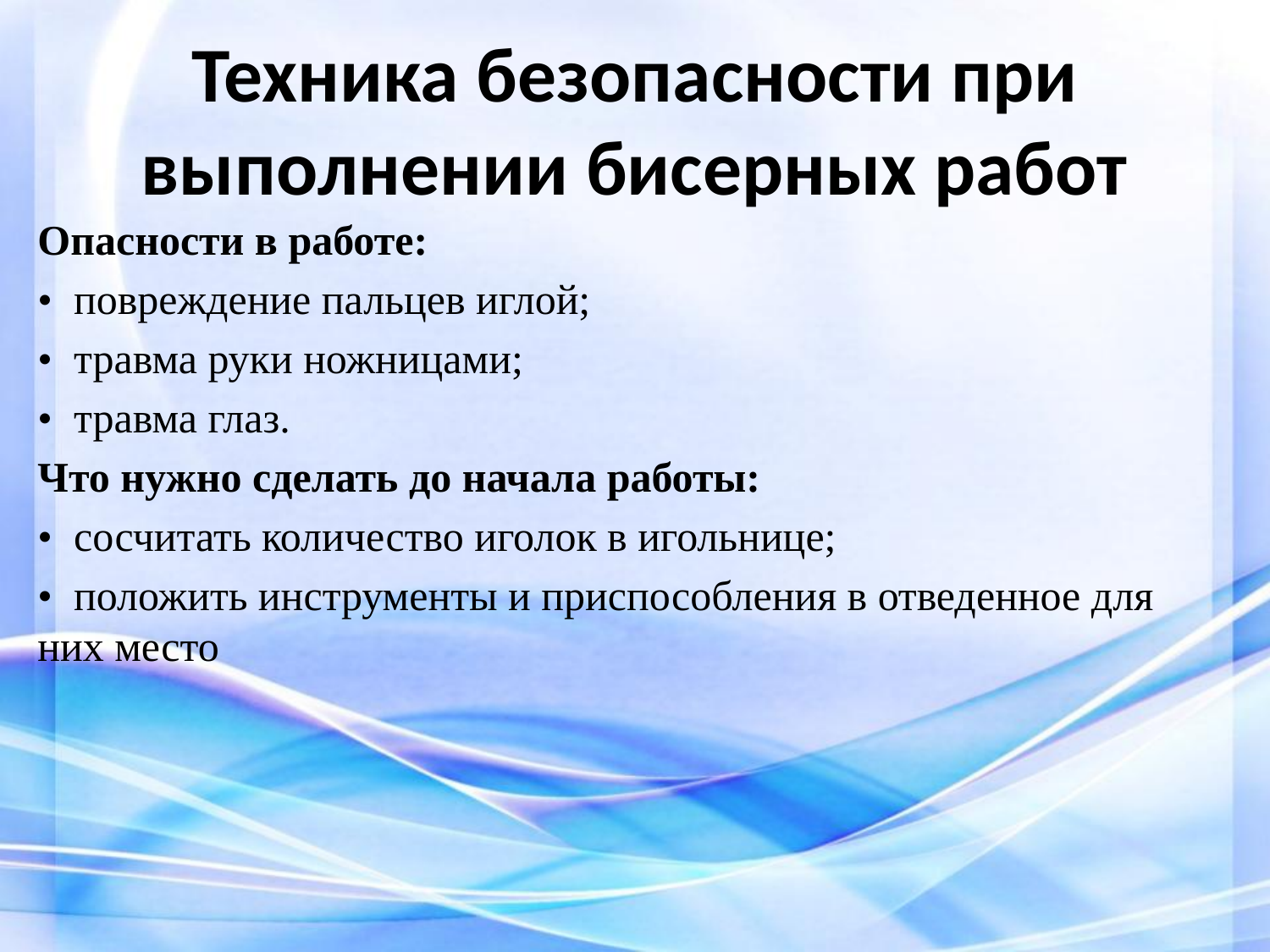

.
# Техника безопасности при выполнении бисерных работ
Опасности в работе:
•  повреждение пальцев иглой;
•  травма руки ножницами;
•  травма глаз.
Что нужно сделать до начала работы:
•  сосчитать количество иголок в игольнице;
•  положить инструменты и приспособления в отведенное для них место